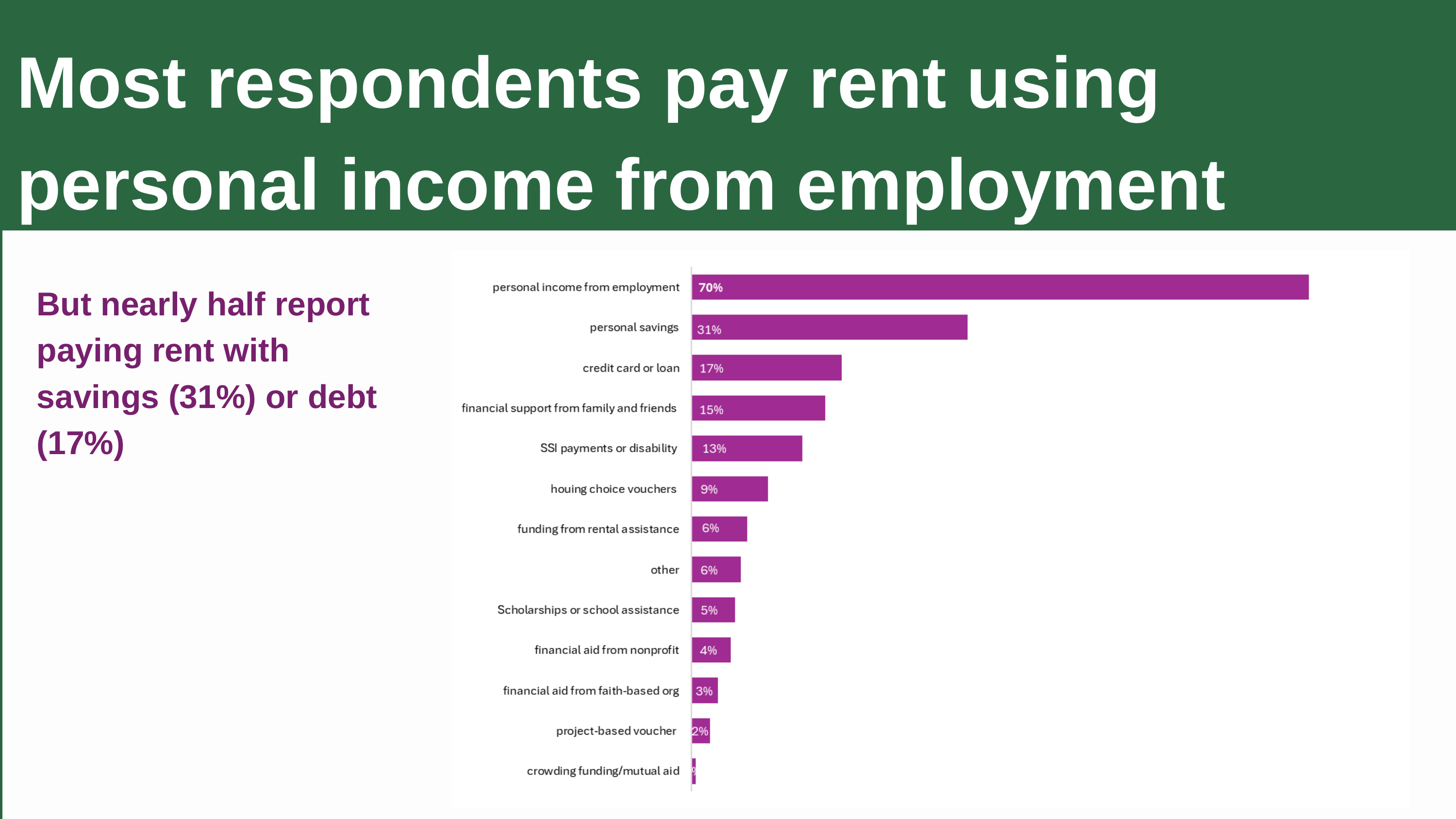

Most respondents pay rent using personal income from employment

But nearly half report paying rent with savings (31%) or debt (17%)